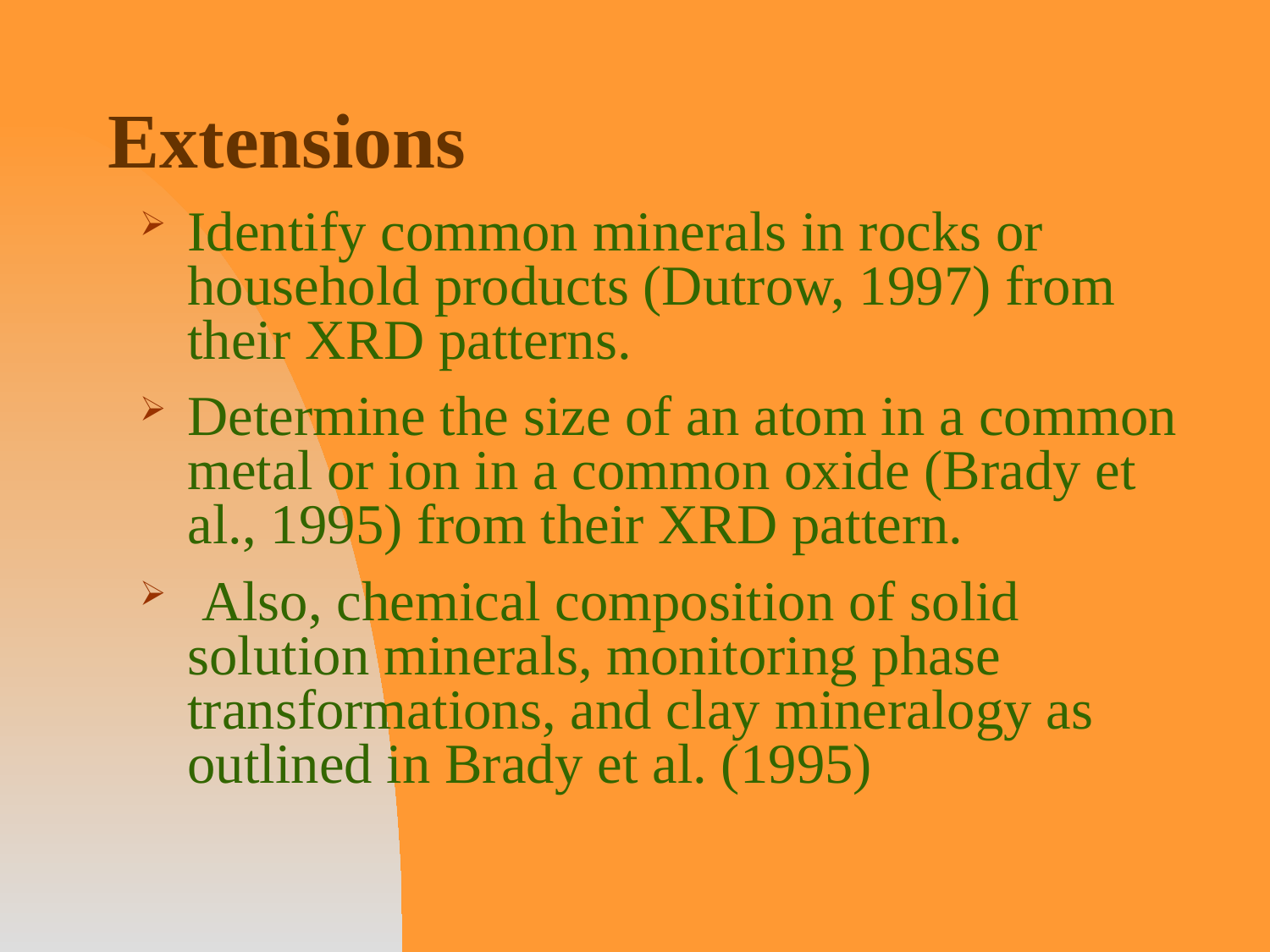

# Extensions
Identify common minerals in rocks or household products (Dutrow, 1997) from their XRD patterns.
Determine the size of an atom in a common metal or ion in a common oxide (Brady et al., 1995) from their XRD pattern.
 Also, chemical composition of solid solution minerals, monitoring phase transformations, and clay mineralogy as outlined in Brady et al. (1995)